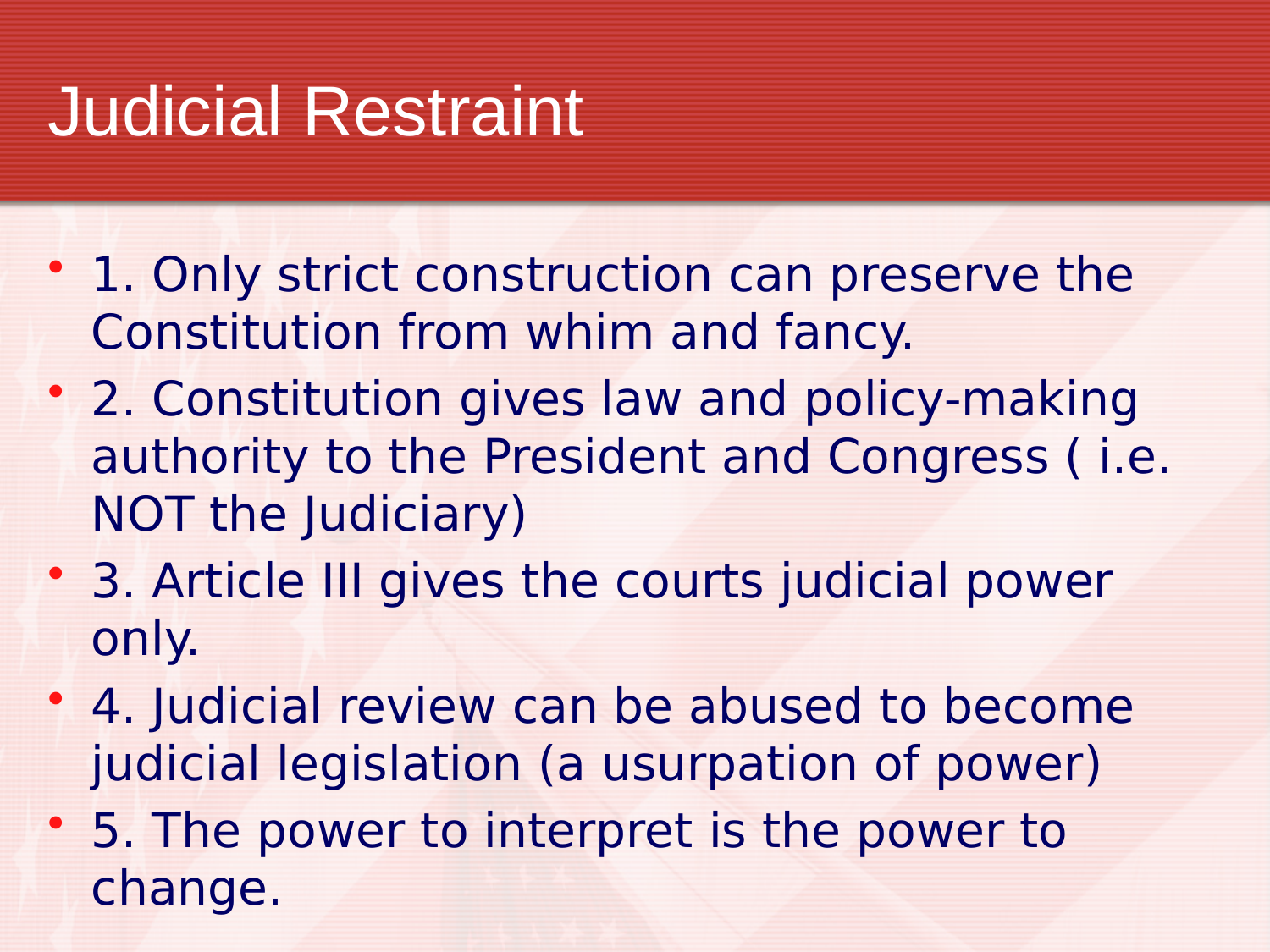

# Judicial Restraint
1. Only strict construction can preserve the Constitution from whim and fancy.
2. Constitution gives law and policy-making authority to the President and Congress ( i.e. NOT the Judiciary)
3. Article III gives the courts judicial power only.
4. Judicial review can be abused to become judicial legislation (a usurpation of power)
5. The power to interpret is the power to change.